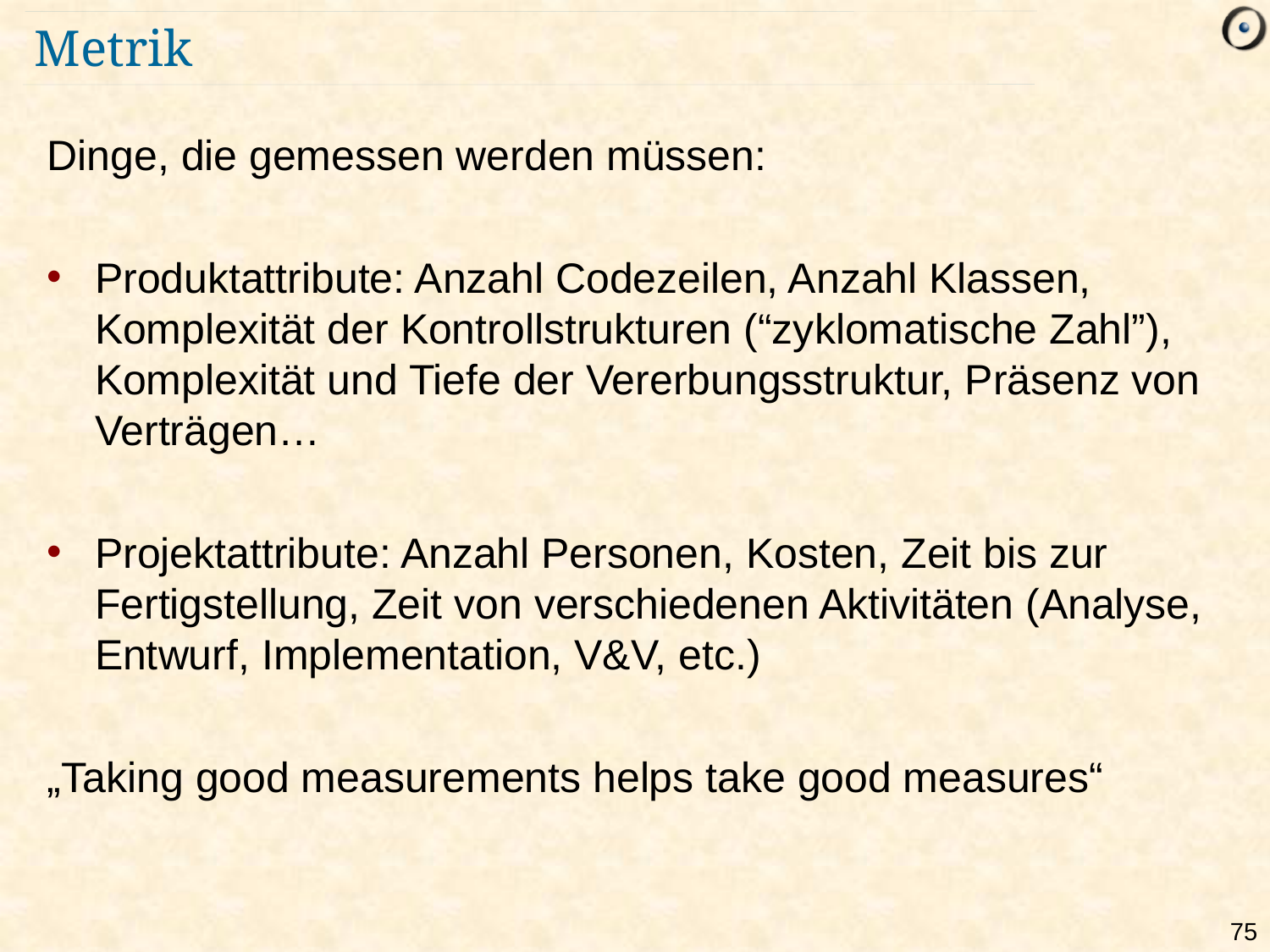

# Metrik
Dinge, die gemessen werden müssen:

Produktattribute: Anzahl Codezeilen, Anzahl Klassen, Komplexität der Kontrollstrukturen (“zyklomatische Zahl”), Komplexität und Tiefe der Vererbungsstruktur, Präsenz von Verträgen…

Projektattribute: Anzahl Personen, Kosten, Zeit bis zur Fertigstellung, Zeit von verschiedenen Aktivitäten (Analyse, Entwurf, Implementation, V&V, etc.)

„Taking good measurements helps take good measures“